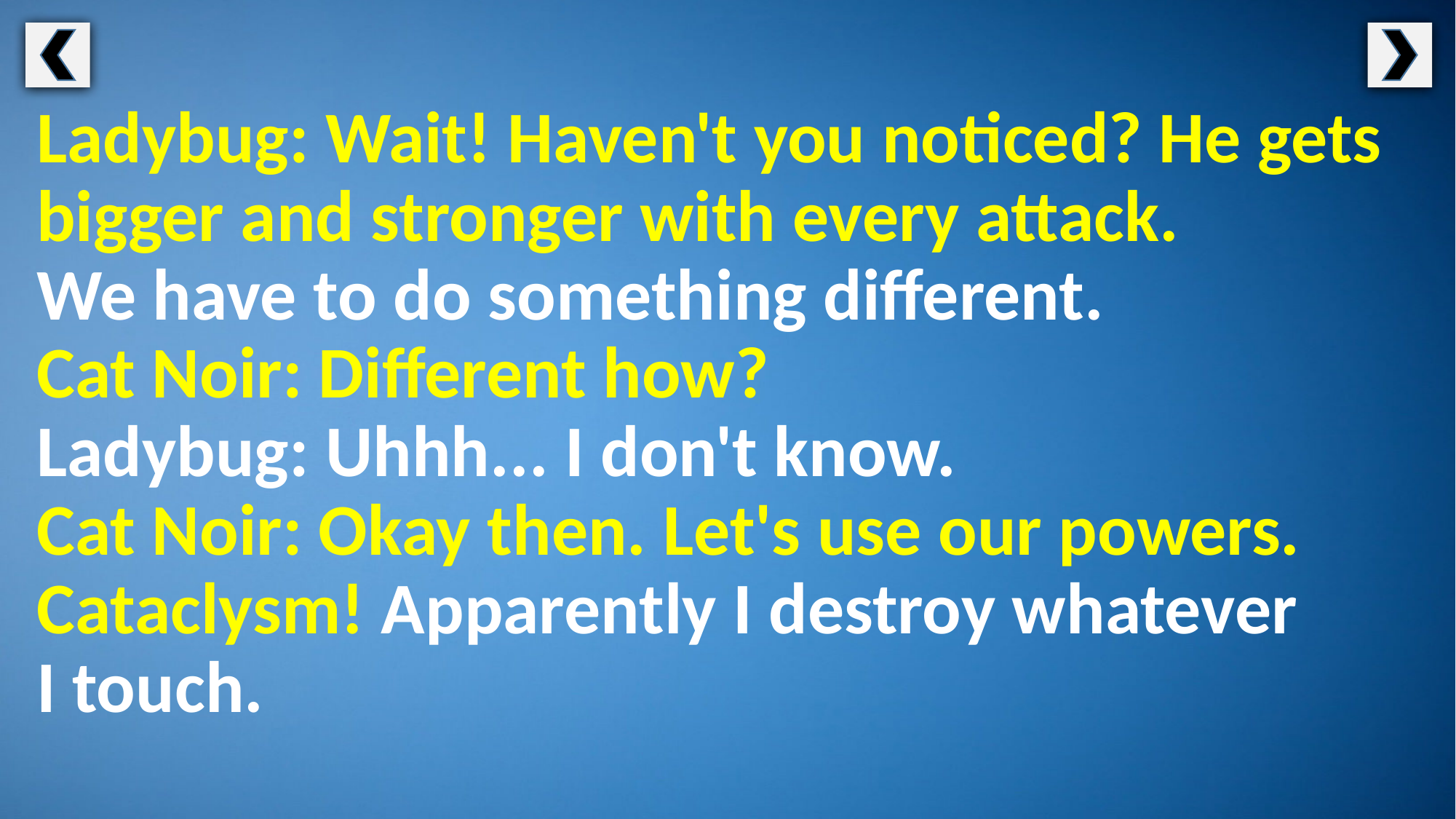

Ladybug: Wait! Haven't you noticed? He gets bigger and stronger with every attack.
We have to do something different.
Cat Noir: Different how?
Ladybug: Uhhh... I don't know.
Cat Noir: Okay then. Let's use our powers. Cataclysm! Apparently I destroy whatever
I touch.